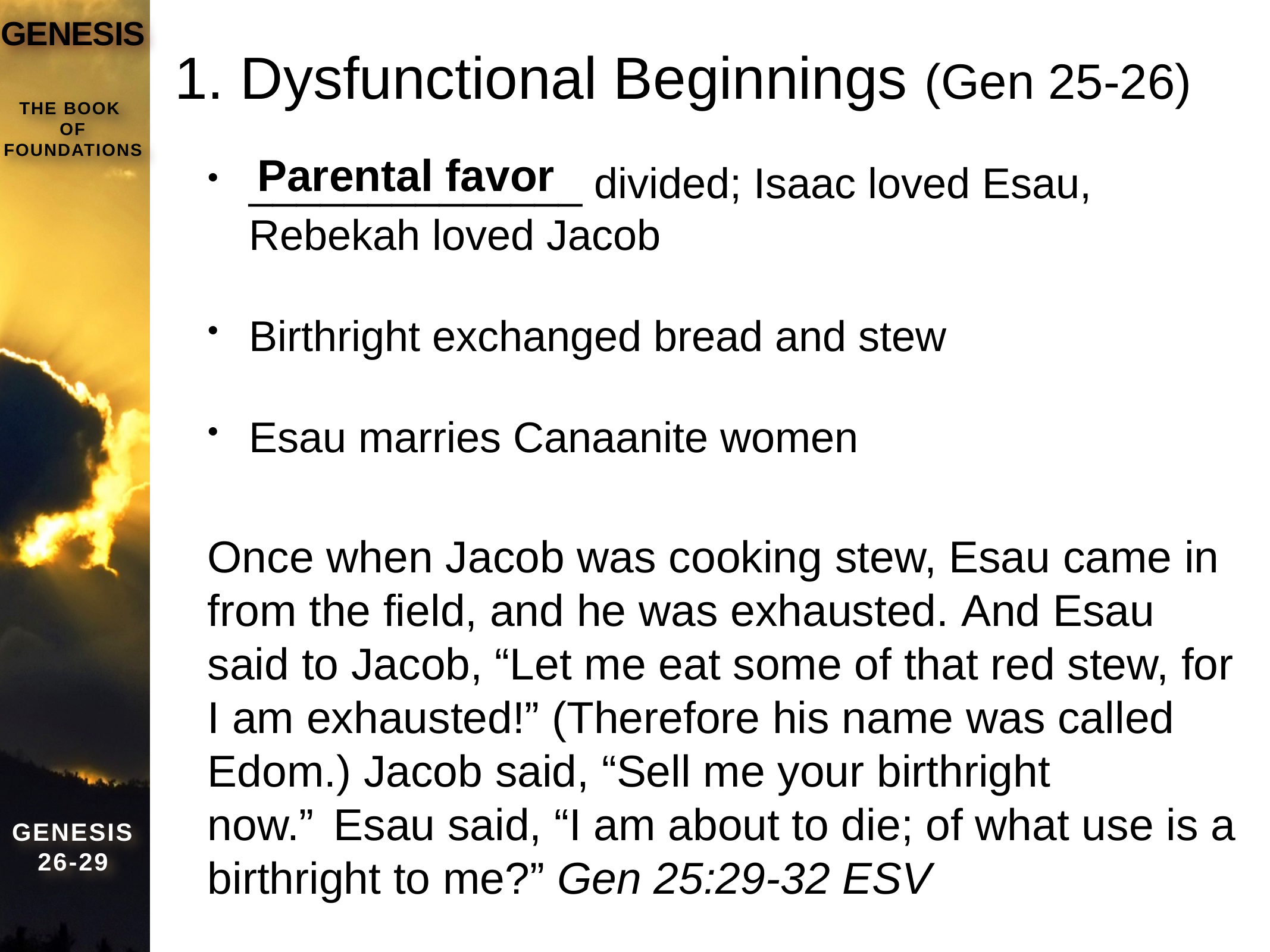

# 1. Dysfunctional Beginnings (Gen 25-26)
Parental favor
______________ divided; Isaac loved Esau, Rebekah loved Jacob
Birthright exchanged bread and stew
Esau marries Canaanite women
Once when Jacob was cooking stew, Esau came in from the field, and he was exhausted. And Esau said to Jacob, “Let me eat some of that red stew, for I am exhausted!” (Therefore his name was called Edom.) Jacob said, “Sell me your birthright now.”  Esau said, “I am about to die; of what use is a birthright to me?” Gen 25:29-32 ESV